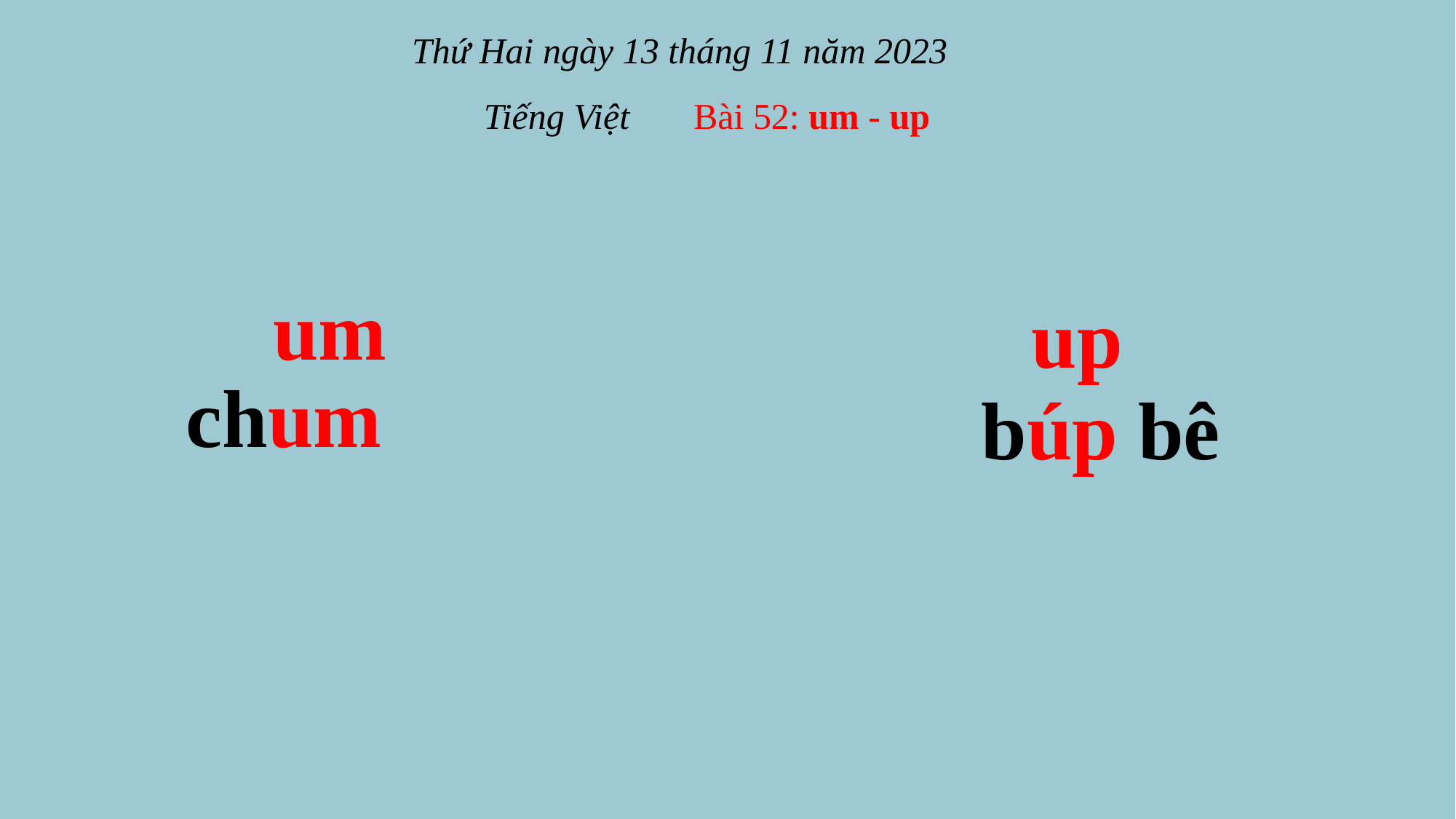

Thứ Hai ngày 13 tháng 11 năm 2023
      Tiếng Việt       Bài 52: um - up
um
up
chum
búp bê